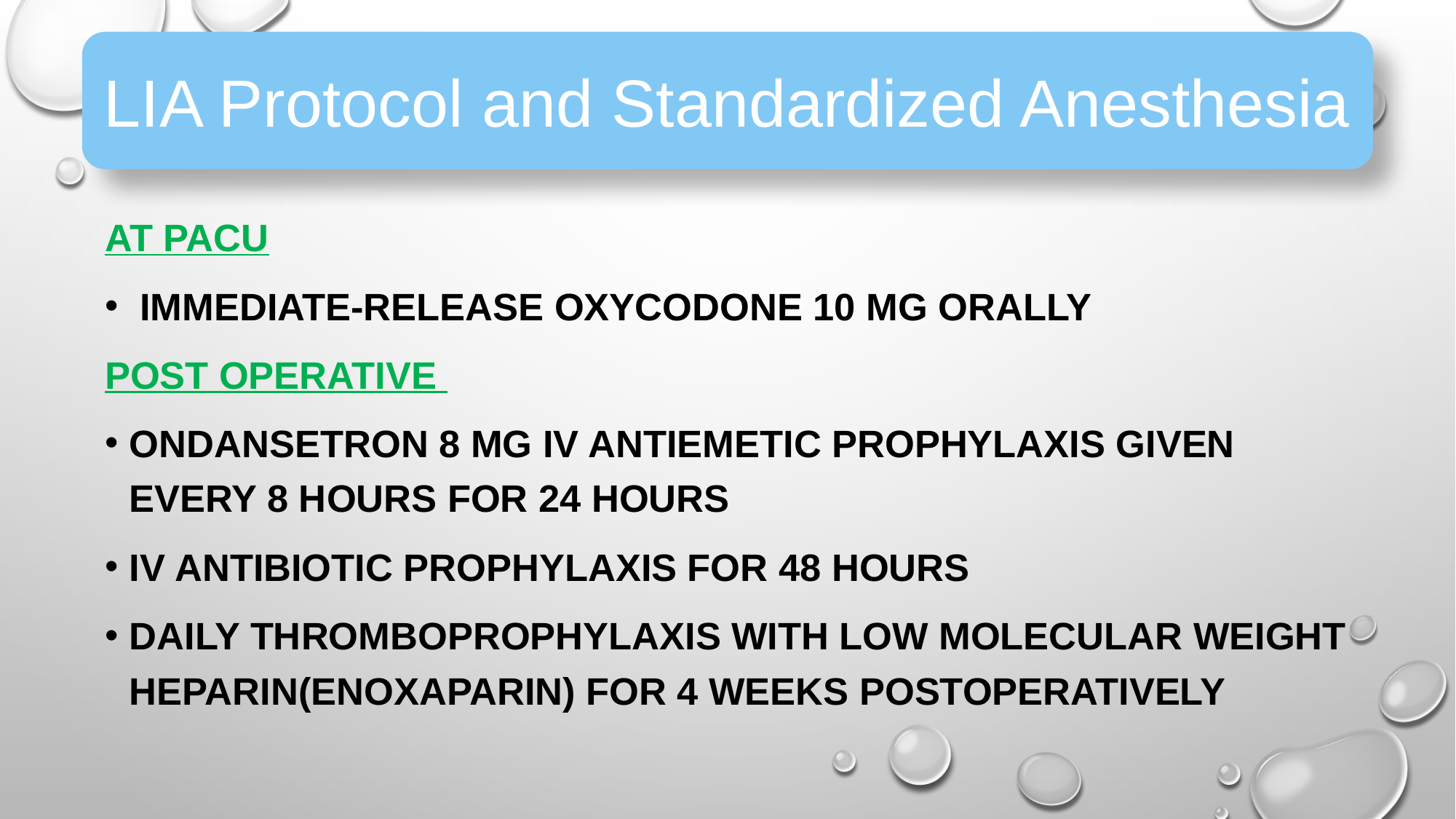

LIA Protocol and Standardized Anesthesia

At PACU
 Immediate-release oxycodone 10 mg orally
Post operative
Ondansetron 8 mg IV antiemetic prophylaxis given every 8 hours for 24 hours
IV antibiotic prophylaxis for 48 hours
daily thromboprophylaxis with low molecular weight heparin(enoxaparin) for 4 weeks postoperatively